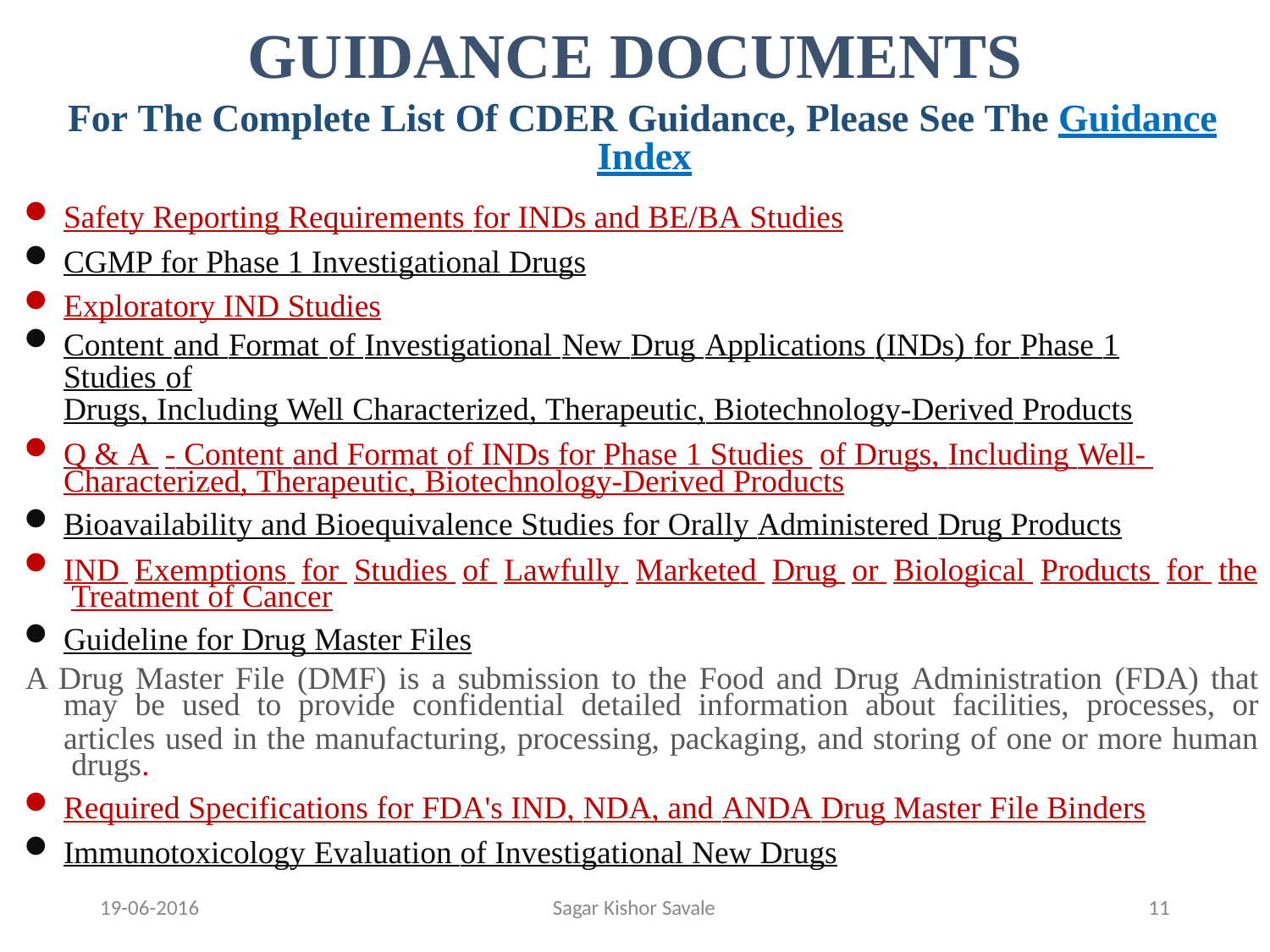

# GUIDANCE DOCUMENTS
For The Complete List Of CDER Guidance, Please See The Guidance  Index
Safety Reporting Requirements for INDs and BE/BA Studies
CGMP for Phase 1 Investigational Drugs
Exploratory IND Studies
Content and Format of Investigational New Drug Applications (INDs) for Phase 1 Studies of
Drugs, Including Well Characterized, Therapeutic, Biotechnology-Derived Products
Q & A - Content and Format of INDs for Phase 1 Studies of Drugs, Including Well-  Characterized, Therapeutic, Biotechnology-Derived Products
Bioavailability and Bioequivalence Studies for Orally Administered Drug Products
IND Exemptions for Studies of Lawfully Marketed Drug or Biological Products for the  Treatment of Cancer
Guideline for Drug Master Files
A Drug Master File (DMF) is a submission to the Food and Drug Administration (FDA) that
may be used to provide confidential detailed information about facilities, processes, or
articles used in the manufacturing, processing, packaging, and storing of one or more human  drugs.
Required Specifications for FDA's IND, NDA, and ANDA Drug Master File Binders
Immunotoxicology Evaluation of Investigational New Drugs
19-06-2016
Sagar Kishor Savale
11